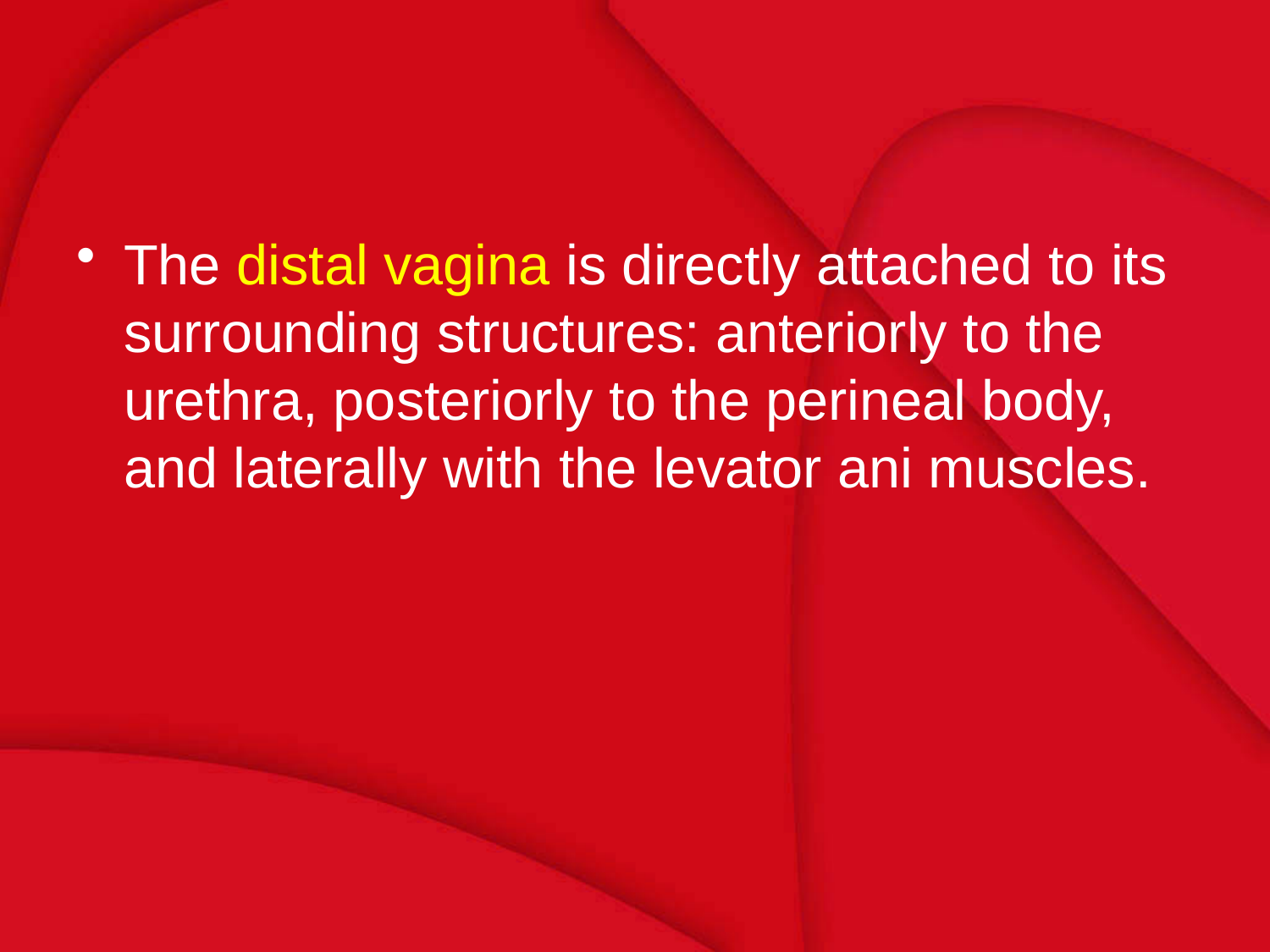

#
The distal vagina is directly attached to its surrounding structures: anteriorly to the urethra, posteriorly to the perineal body, and laterally with the levator ani muscles.